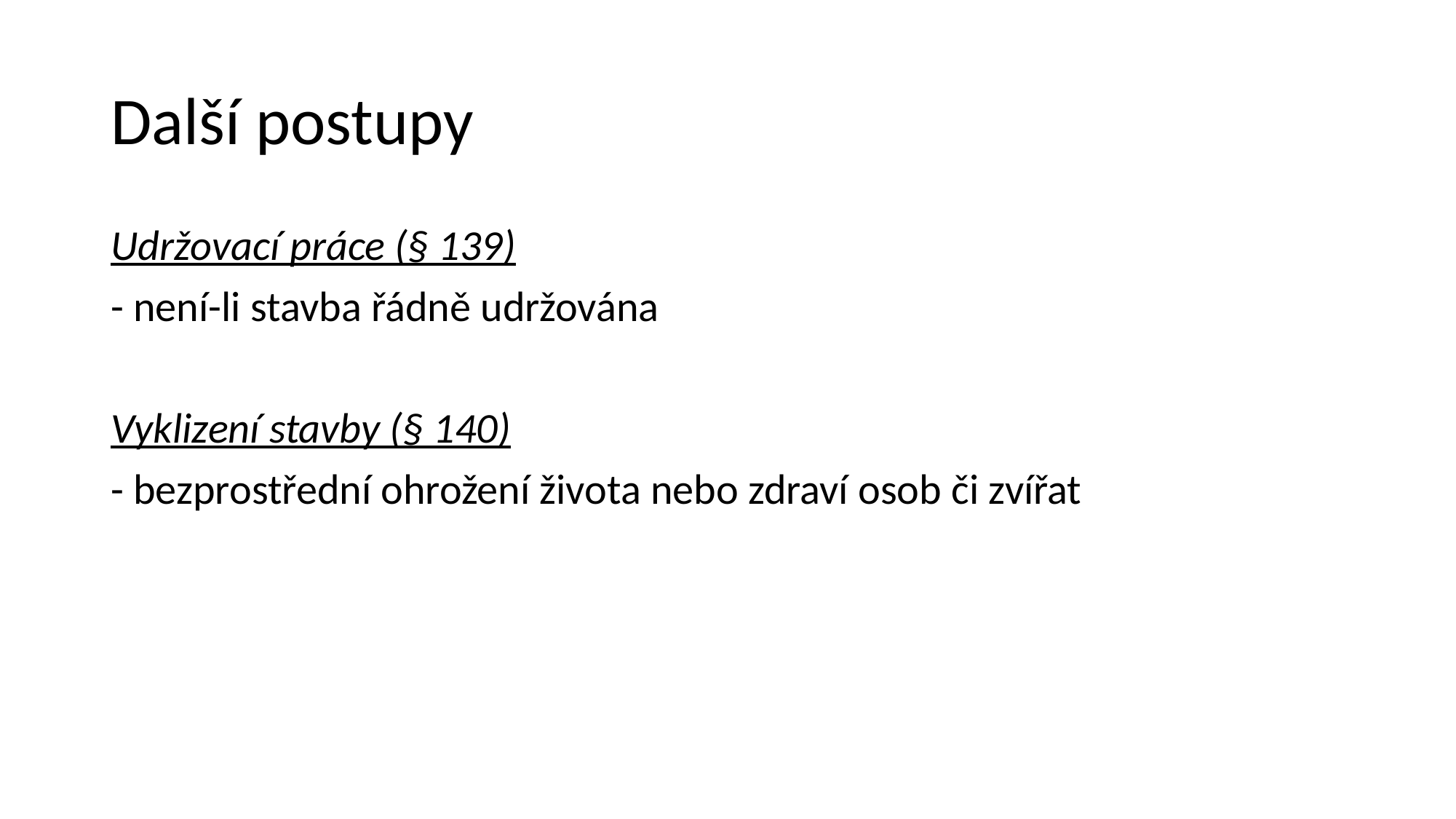

# Další postupy
Udržovací práce (§ 139)
- není-li stavba řádně udržována

Vyklizení stavby (§ 140)
- bezprostřední ohrožení života nebo zdraví osob či zvířat